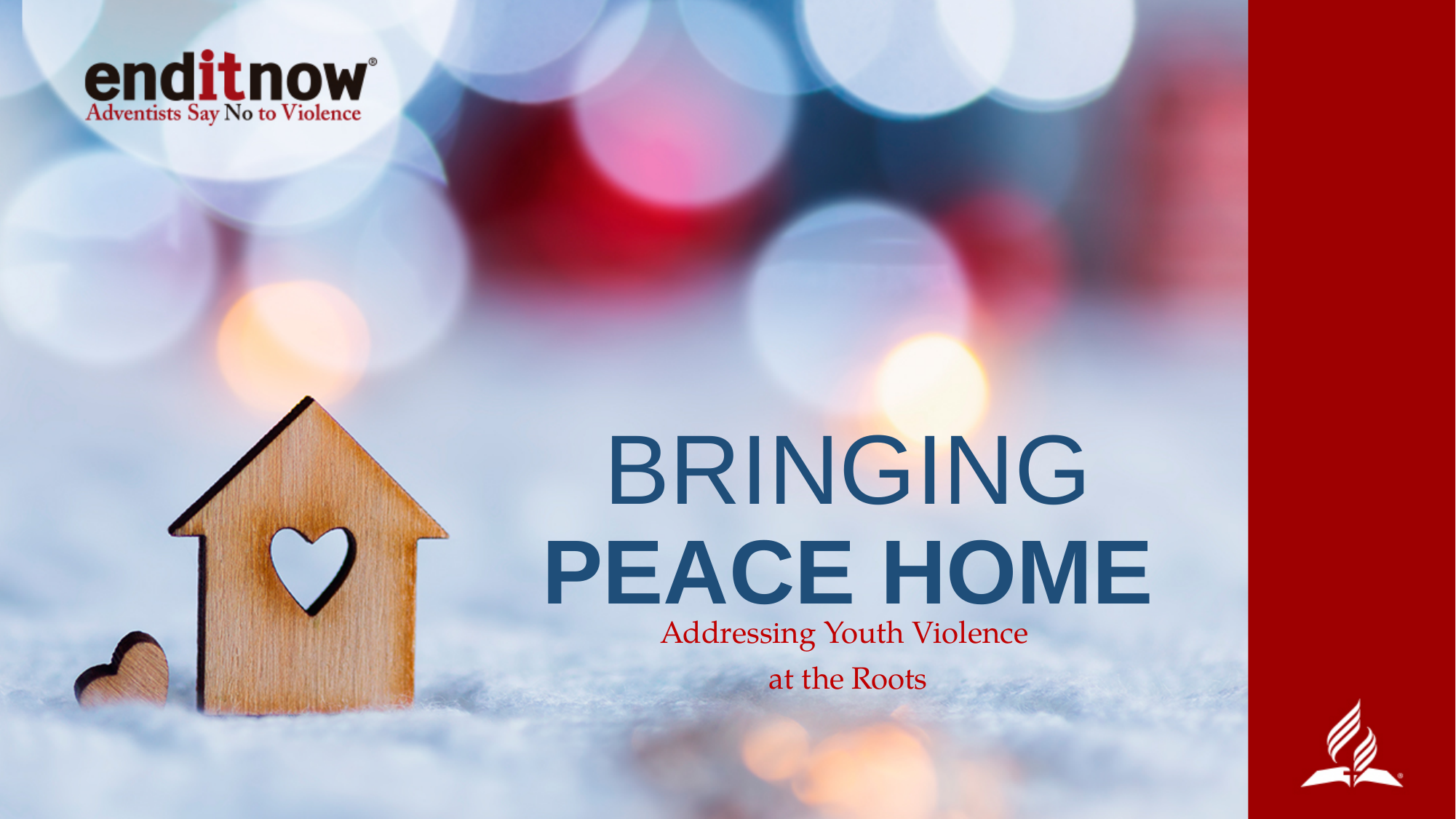

# BRINGING PEACE HOME
Addressing Youth Violence
at the Roots